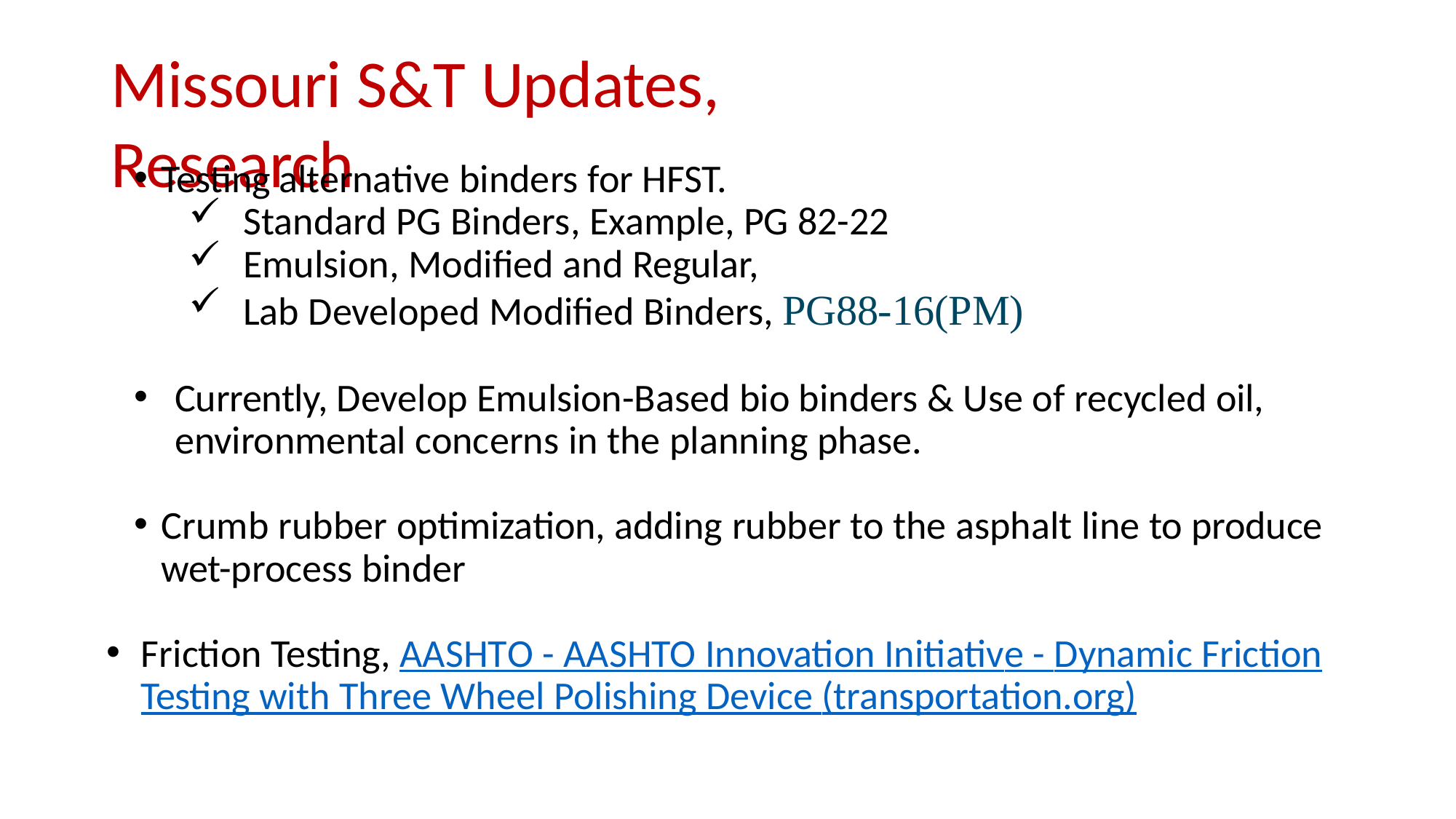

# Missouri S&T Updates, Research
Testing alternative binders for HFST.
Standard PG Binders, Example, PG 82-22
Emulsion, Modified and Regular,
Lab Developed Modified Binders, PG88-16(PM)
Currently, Develop Emulsion-Based bio binders & Use of recycled oil, environmental concerns in the planning phase.
Crumb rubber optimization, adding rubber to the asphalt line to produce wet-process binder
Friction Testing, AASHTO - AASHTO Innovation Initiative - Dynamic Friction Testing with Three Wheel Polishing Device (transportation.org)